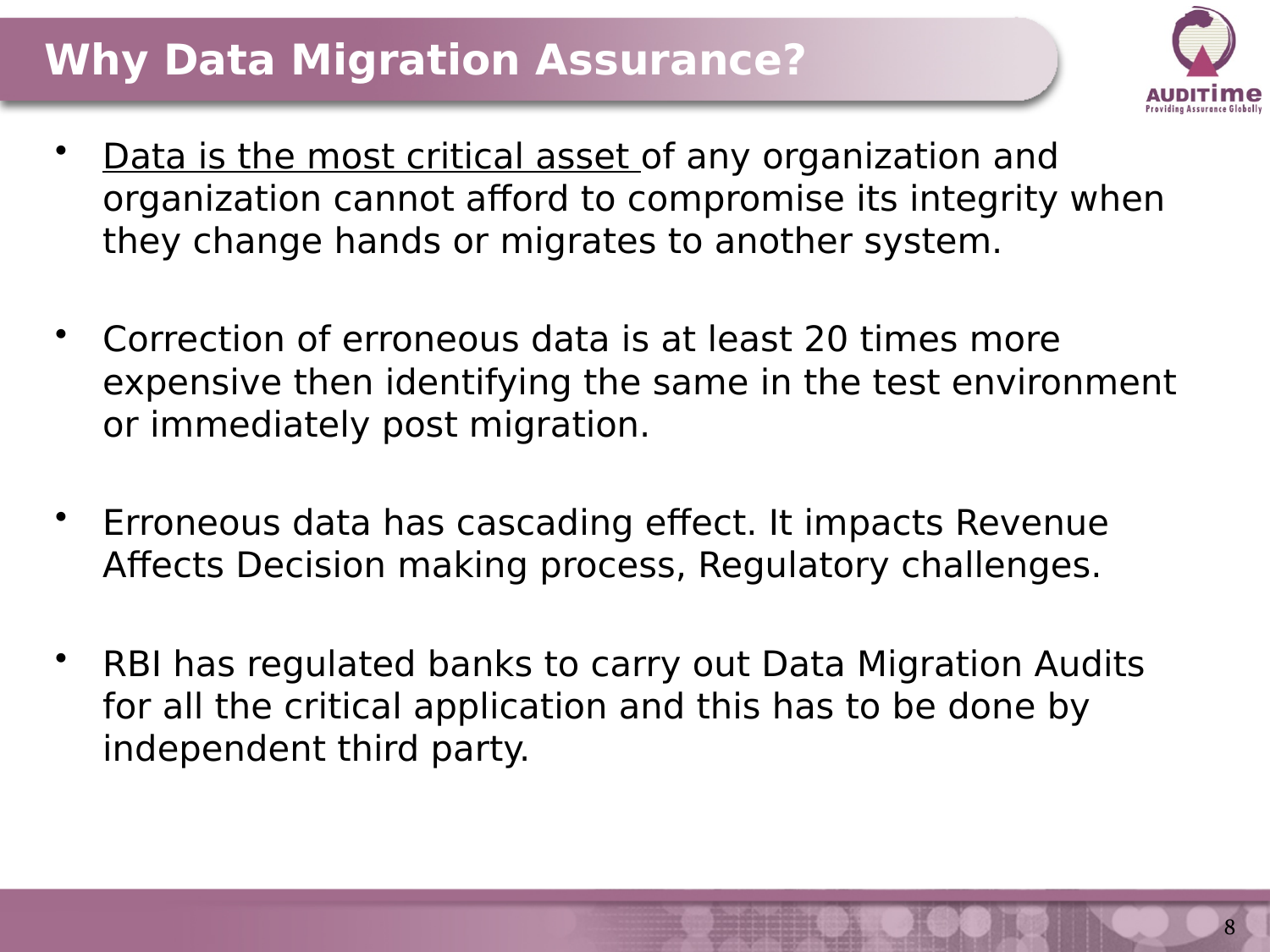

# Why Data Migration Assurance?
Data is the most critical asset of any organization and organization cannot afford to compromise its integrity when they change hands or migrates to another system.

Correction of erroneous data is at least 20 times more expensive then identifying the same in the test environment or immediately post migration.

Erroneous data has cascading effect. It impacts Revenue Affects Decision making process, Regulatory challenges.

RBI has regulated banks to carry out Data Migration Audits for all the critical application and this has to be done by independent third party.

8